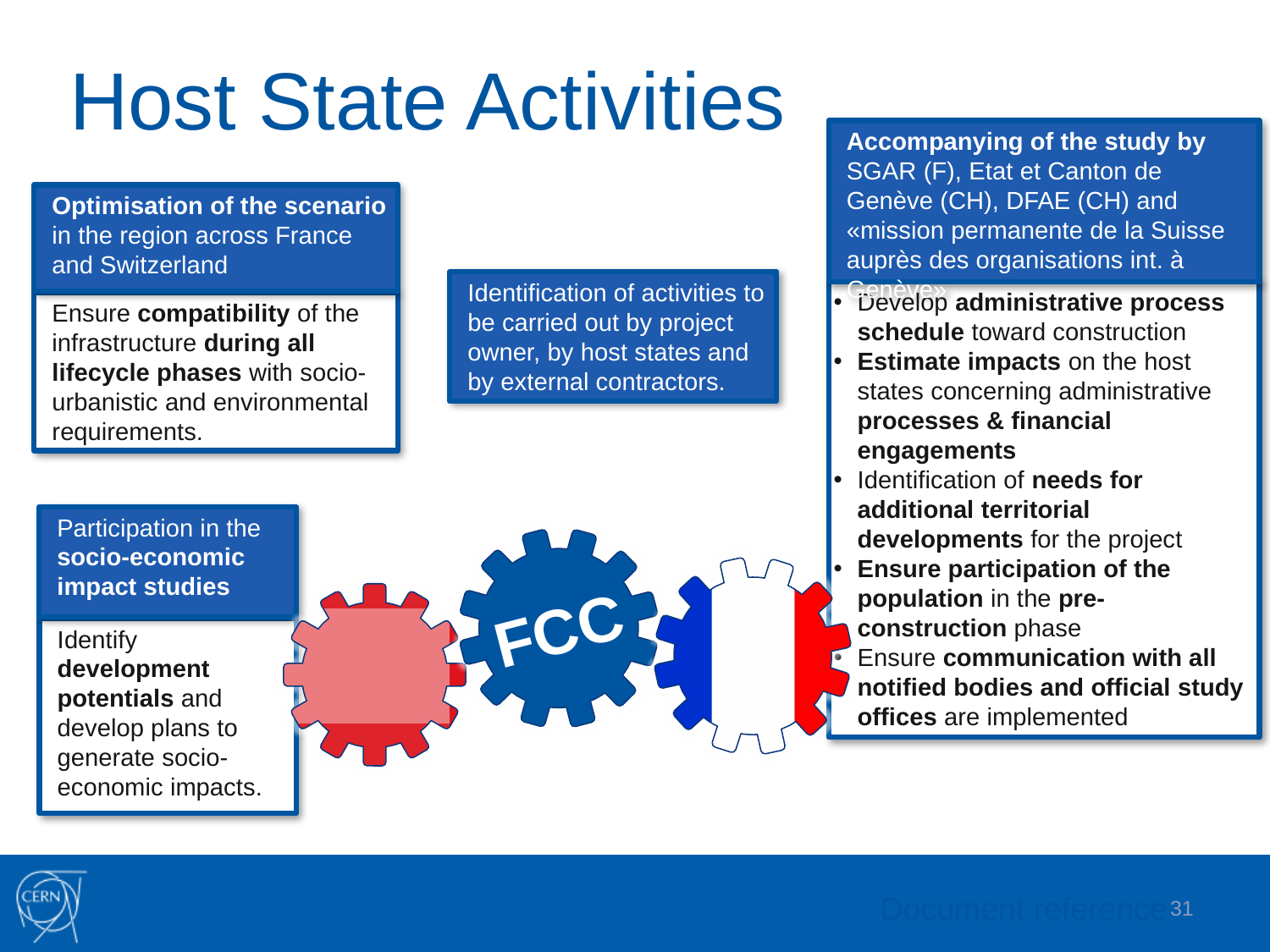

# Host State Activities
Accompanying of the study by SGAR (F), Etat et Canton de Genève (CH), DFAE (CH) and «mission permanente de la Suisse auprès des organisations int. à Genève»

Optimisation of the scenario in the region across France and Switzerland
Identification of activities to be carried out by project owner, by host states and by external contractors.
Develop administrative process schedule toward construction
Estimate impacts on the host states concerning administrative processes & financial engagements
Identification of needs for additional territorial developments for the project
Ensure participation of the population in the pre-construction phase
Ensure communication with all notified bodies and official study offices are implemented
Ensure compatibility of the infrastructure during all lifecycle phases with socio-urbanistic and environmental requirements.
Participation in the socio-economic impact studies

FCC

Identify development potentials and develop plans to generate socio-economic impacts.
Document reference
31